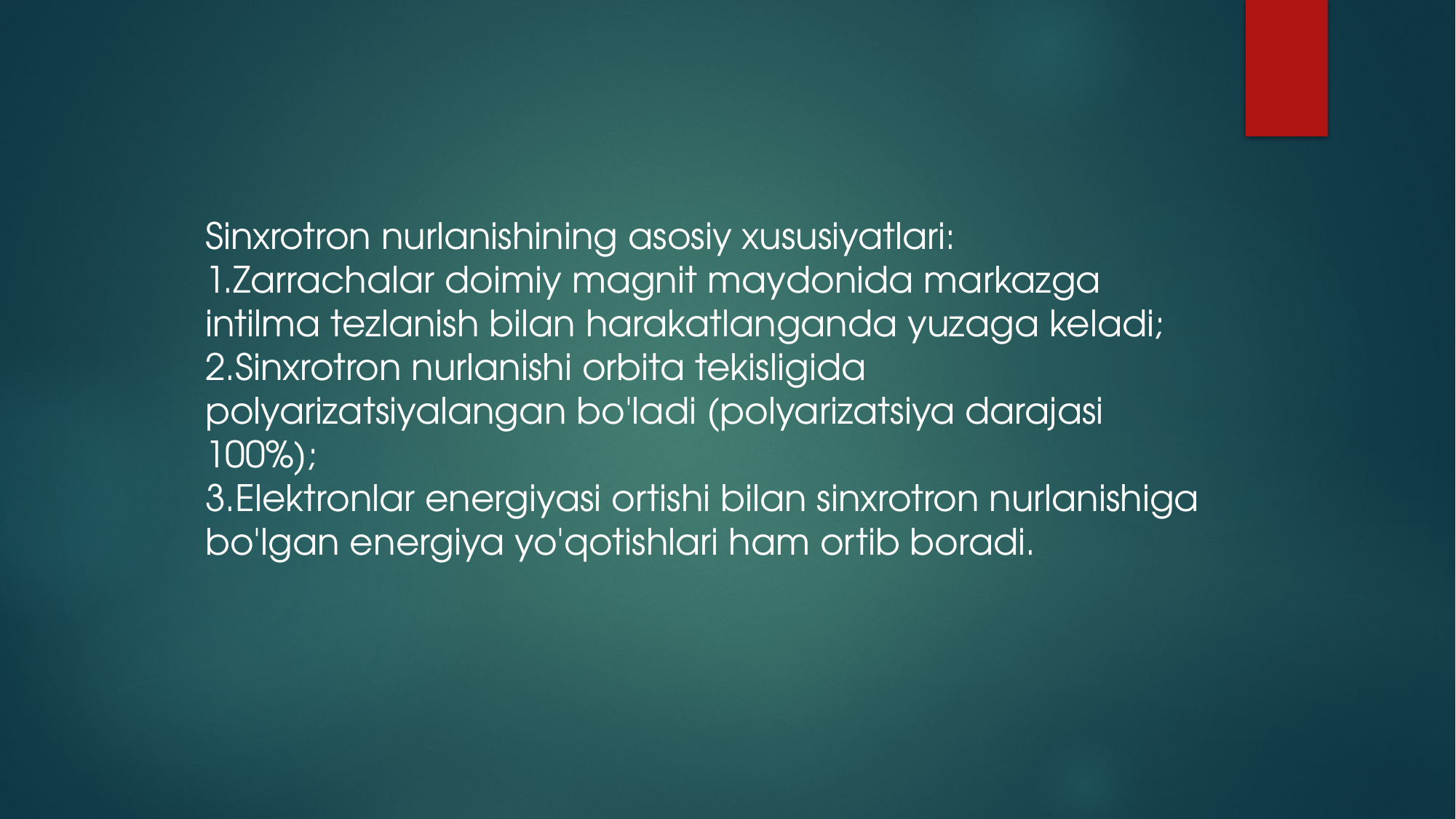

Sinxrotron nurlanishining asosiy xususiyatlari:
1.Zarrachalar doimiy magnit maydonida markazga intilma tezlanish bilan harakatlanganda yuzaga keladi;
2.Sinxrotron nurlanishi orbita tekisligida polyarizatsiyalangan bo'ladi (polyarizatsiya darajasi 100%);
3.Elektronlar energiyasi ortishi bilan sinxrotron nurlanishiga bo'lgan energiya yo'qotishlari ham ortib boradi.